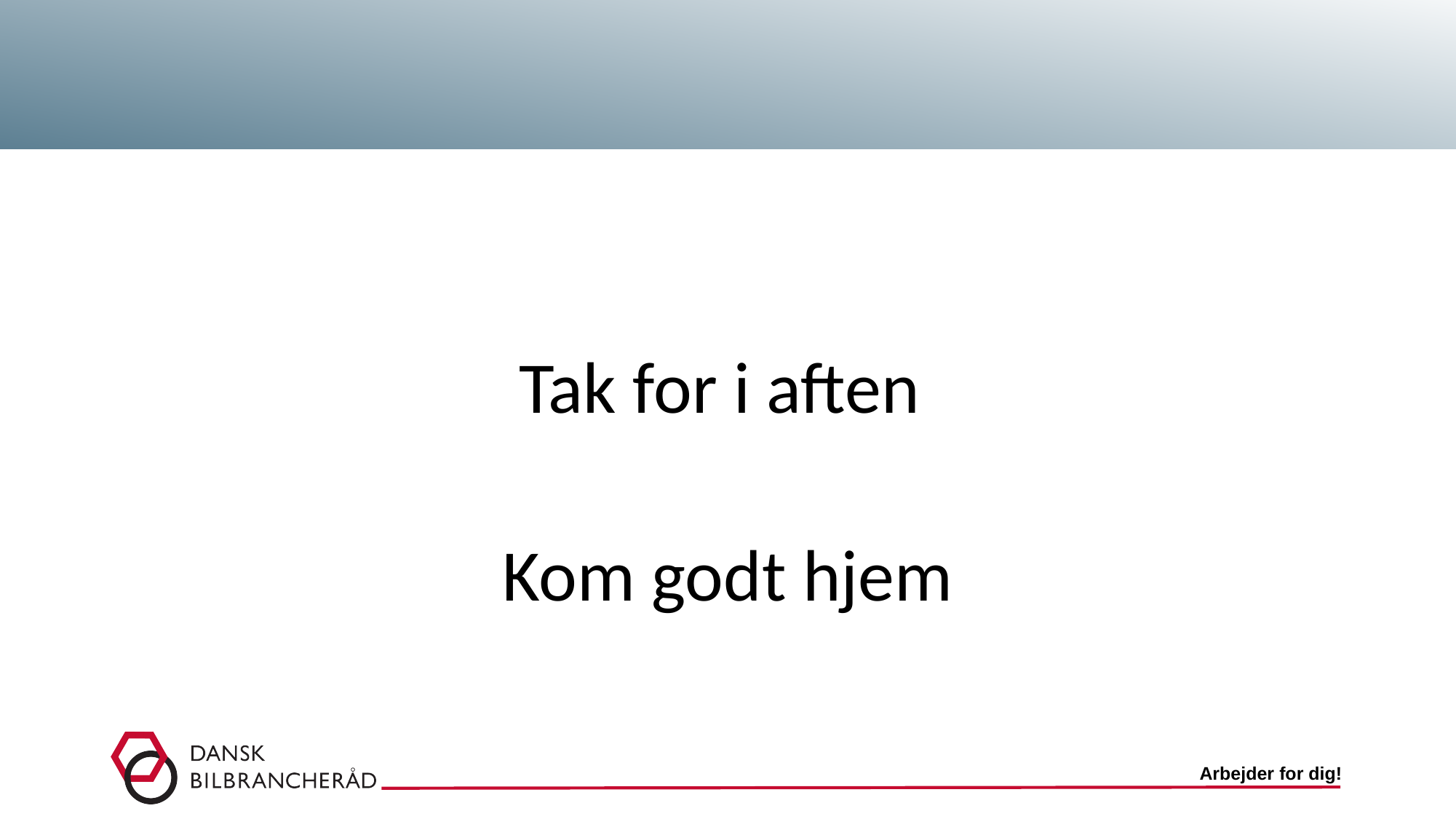

#

Tak for i aften

Kom godt hjem